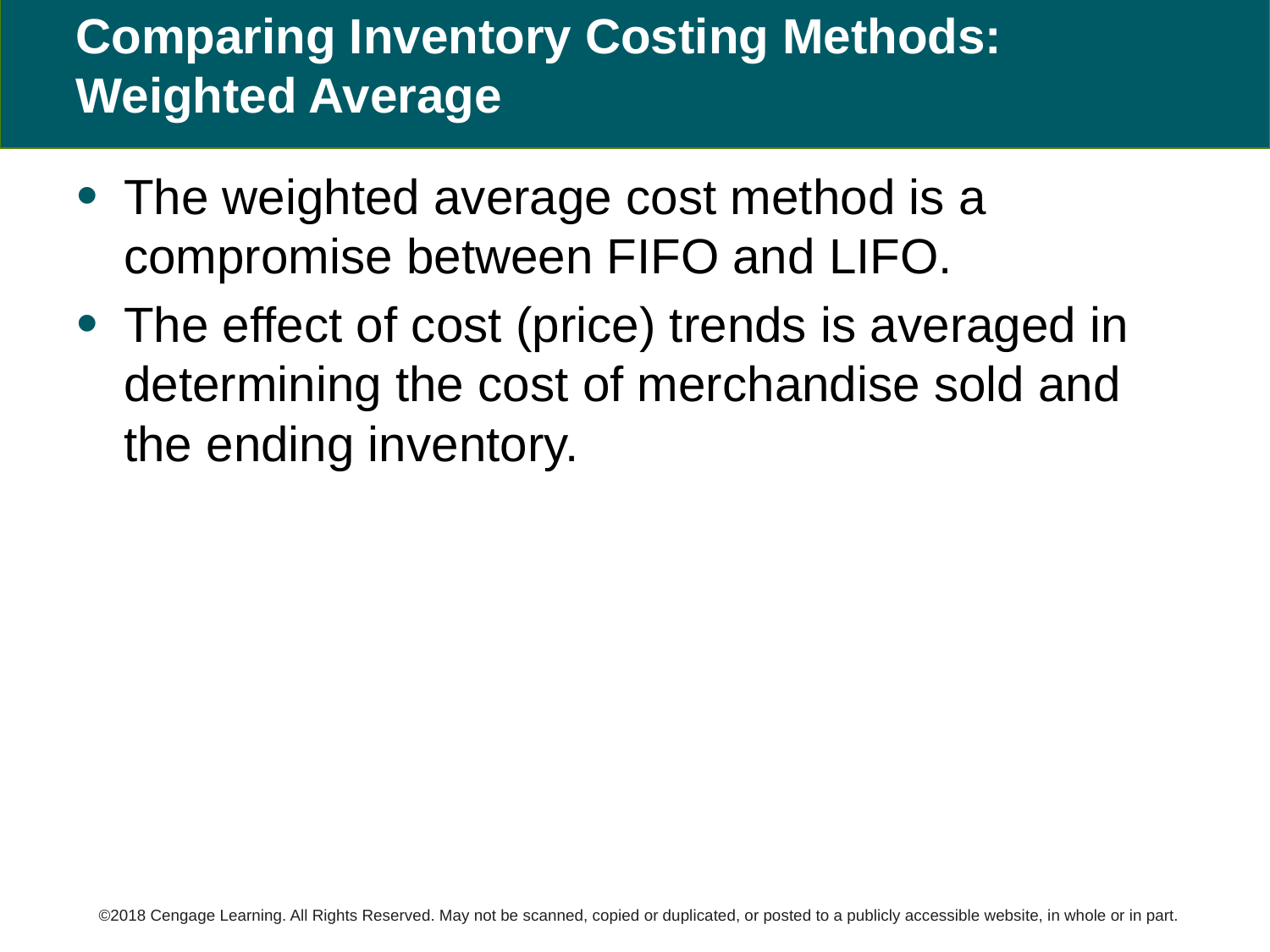

# Comparing Inventory Costing Methods: Weighted Average
The weighted average cost method is a compromise between FIFO and LIFO.
The effect of cost (price) trends is averaged in determining the cost of merchandise sold and the ending inventory.
©2018 Cengage Learning. All Rights Reserved. May not be scanned, copied or duplicated, or posted to a publicly accessible website, in whole or in part.